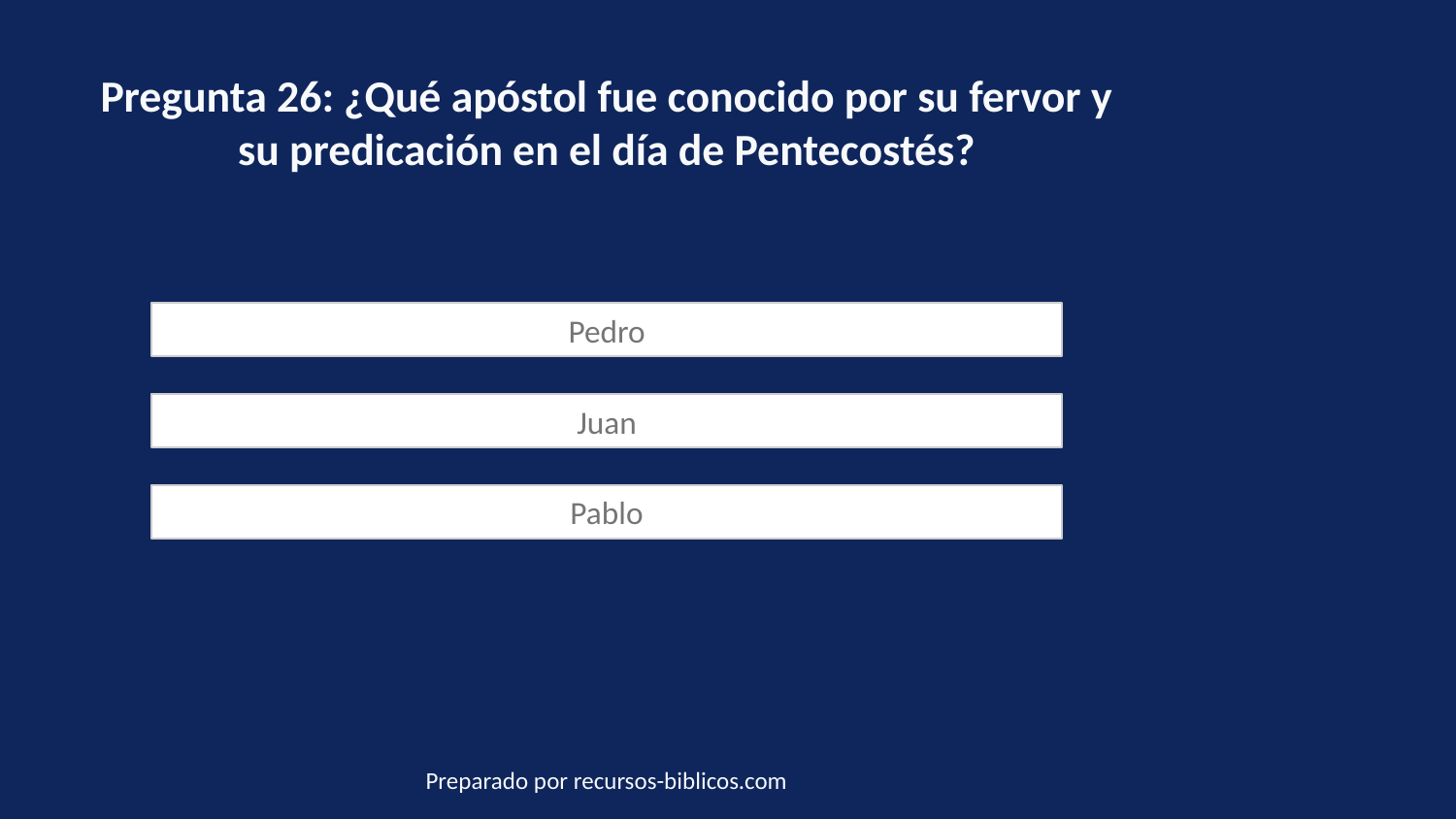

Pregunta 26: ¿Qué apóstol fue conocido por su fervor y su predicación en el día de Pentecostés?
Pedro
Juan
Pablo
Preparado por recursos-biblicos.com